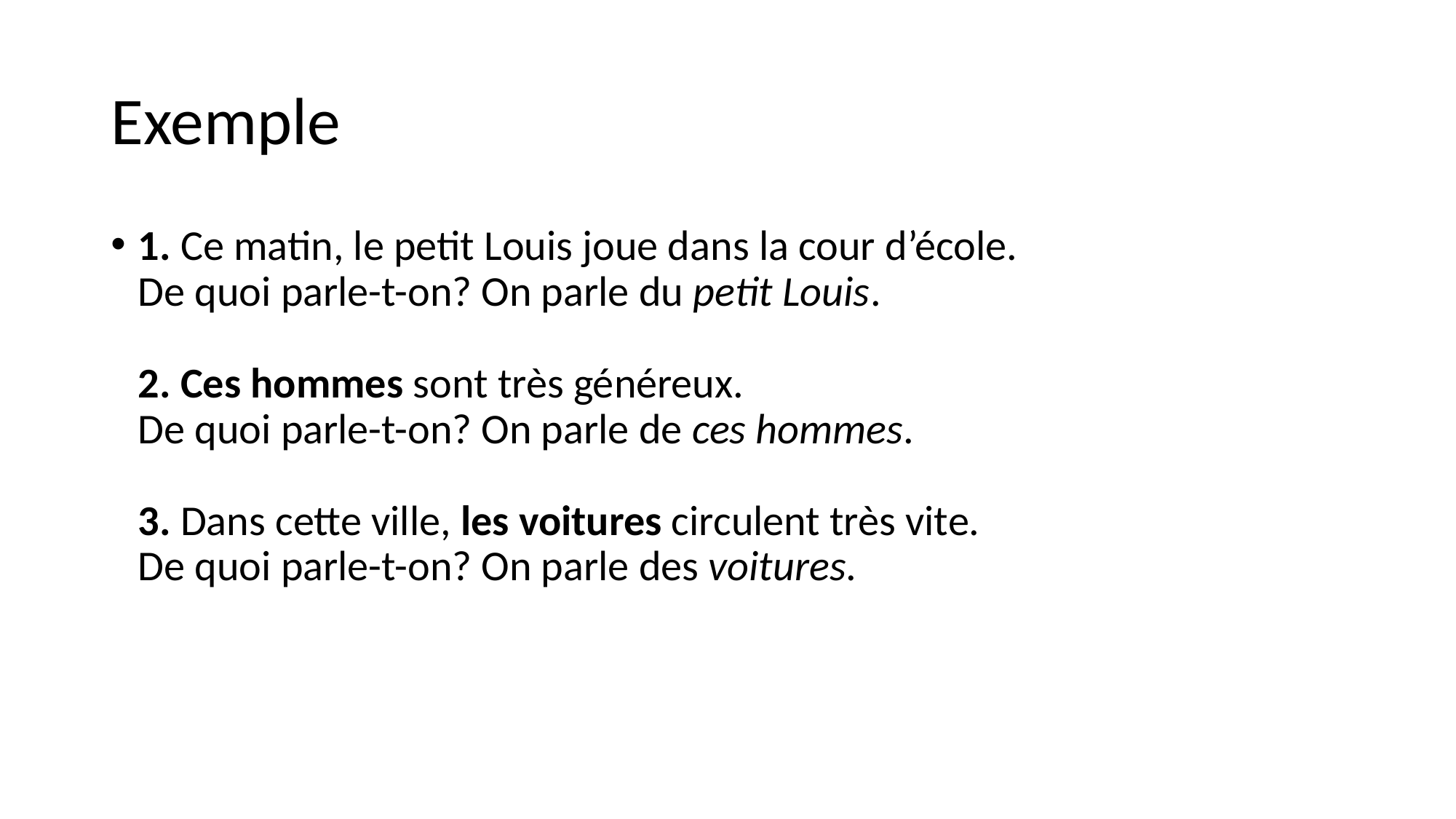

# Exemple
1. Ce matin, le petit Louis joue dans la cour d’école.
De quoi parle-t-on? On parle du petit Louis.
2. Ces hommes sont très généreux.
De quoi parle-t-on? On parle de ces hommes.
3. Dans cette ville, les voitures circulent très vite. 
De quoi parle-t-on? On parle des voitures.